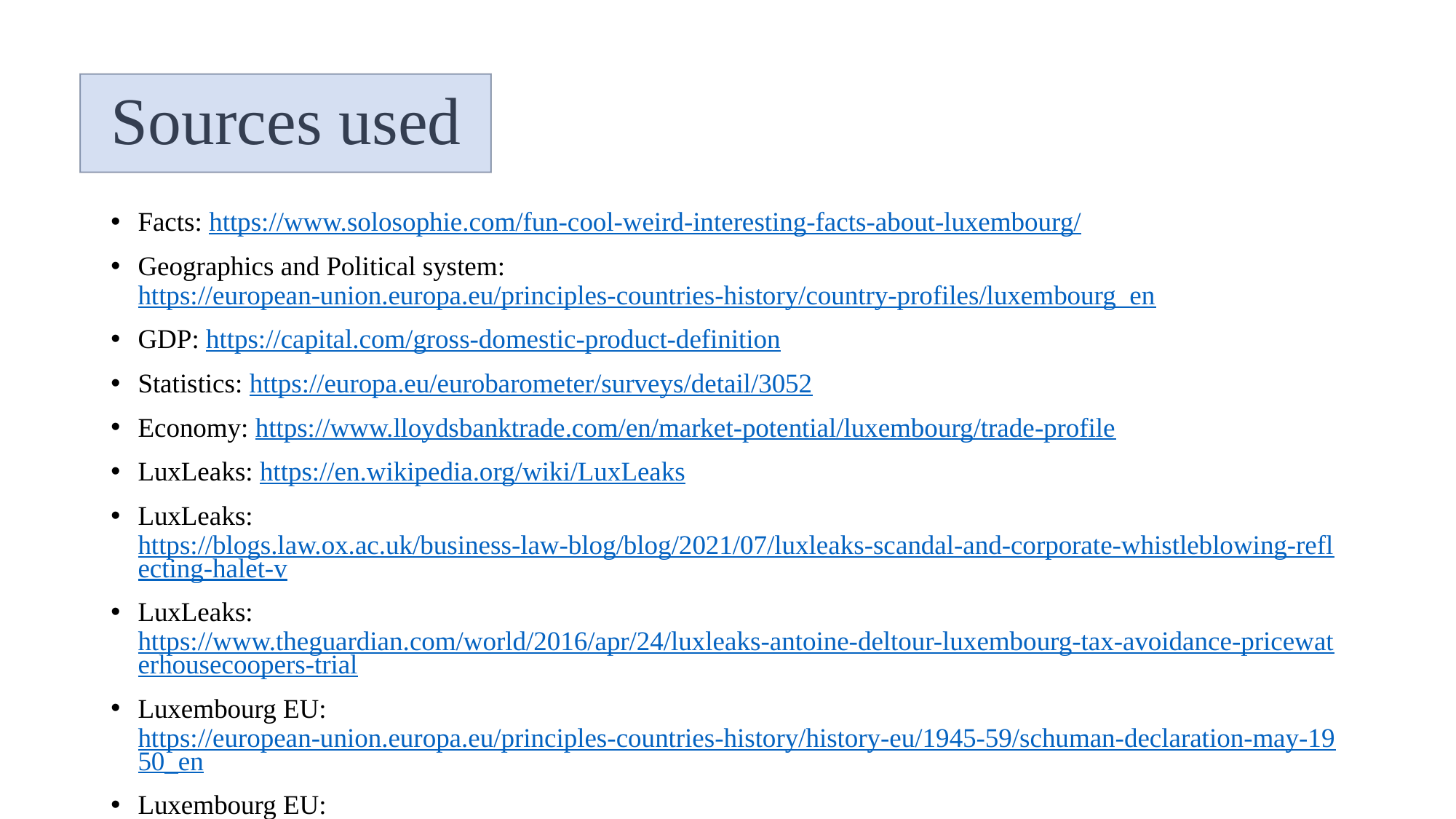

# Sources used

Facts: https://www.solosophie.com/fun-cool-weird-interesting-facts-about-luxembourg/
Geographics and Political system: https://european-union.europa.eu/principles-countries-history/country-profiles/luxembourg_en
GDP: https://capital.com/gross-domestic-product-definition
Statistics: https://europa.eu/eurobarometer/surveys/detail/3052
Economy: https://www.lloydsbanktrade.com/en/market-potential/luxembourg/trade-profile
LuxLeaks: https://en.wikipedia.org/wiki/LuxLeaks
LuxLeaks: https://blogs.law.ox.ac.uk/business-law-blog/blog/2021/07/luxleaks-scandal-and-corporate-whistleblowing-reflecting-halet-v
LuxLeaks: https://www.theguardian.com/world/2016/apr/24/luxleaks-antoine-deltour-luxembourg-tax-avoidance-pricewaterhousecoopers-trial
Luxembourg EU: https://european-union.europa.eu/principles-countries-history/history-eu/1945-59/schuman-declaration-may-1950_en
Luxembourg EU: https://european-union.europa.eu/principles-countries-history/country-profiles/luxembourg_en